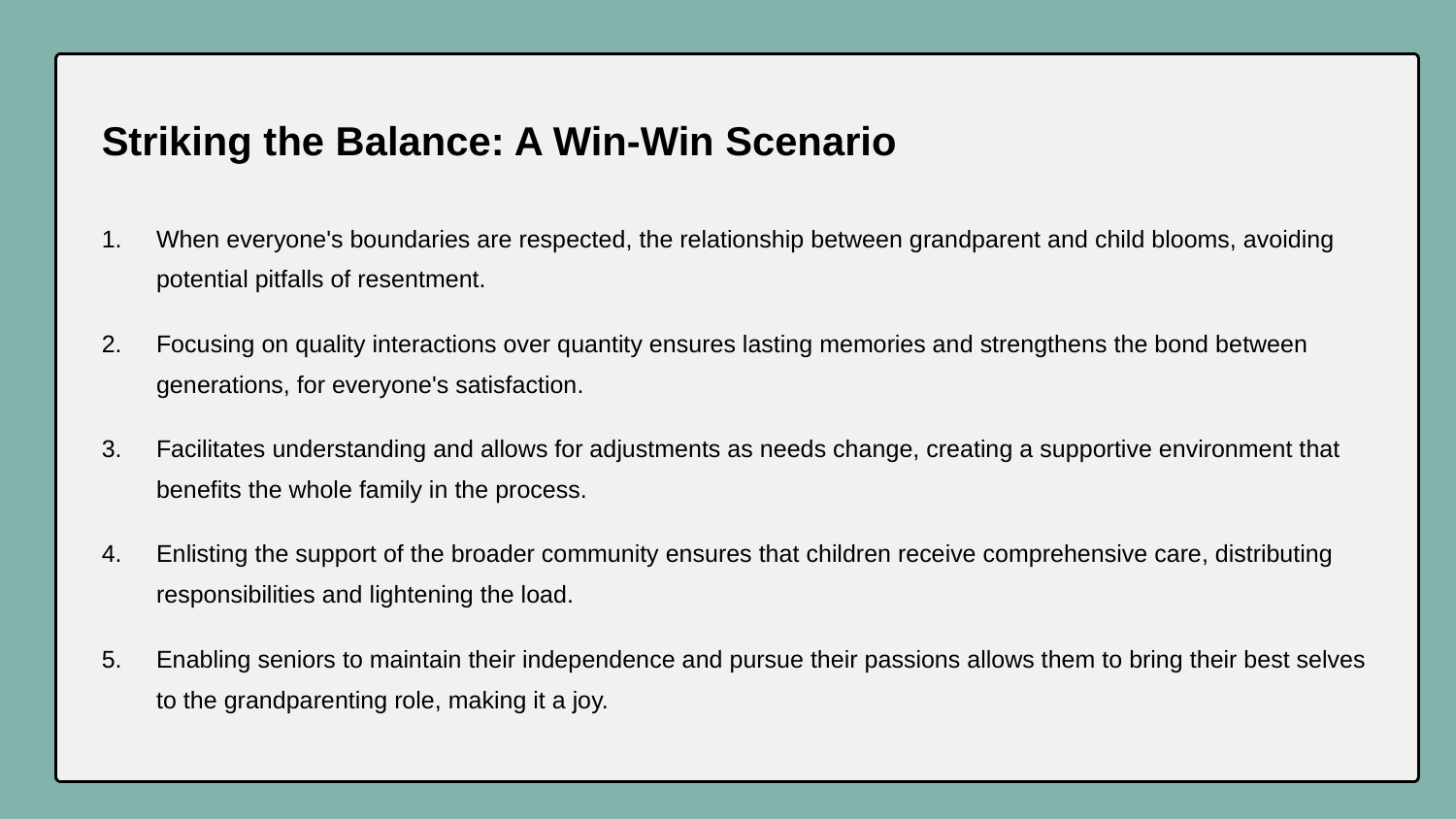

Striking the Balance: A Win-Win Scenario
When everyone's boundaries are respected, the relationship between grandparent and child blooms, avoiding potential pitfalls of resentment.
Focusing on quality interactions over quantity ensures lasting memories and strengthens the bond between generations, for everyone's satisfaction.
Facilitates understanding and allows for adjustments as needs change, creating a supportive environment that benefits the whole family in the process.
Enlisting the support of the broader community ensures that children receive comprehensive care, distributing responsibilities and lightening the load.
Enabling seniors to maintain their independence and pursue their passions allows them to bring their best selves to the grandparenting role, making it a joy.